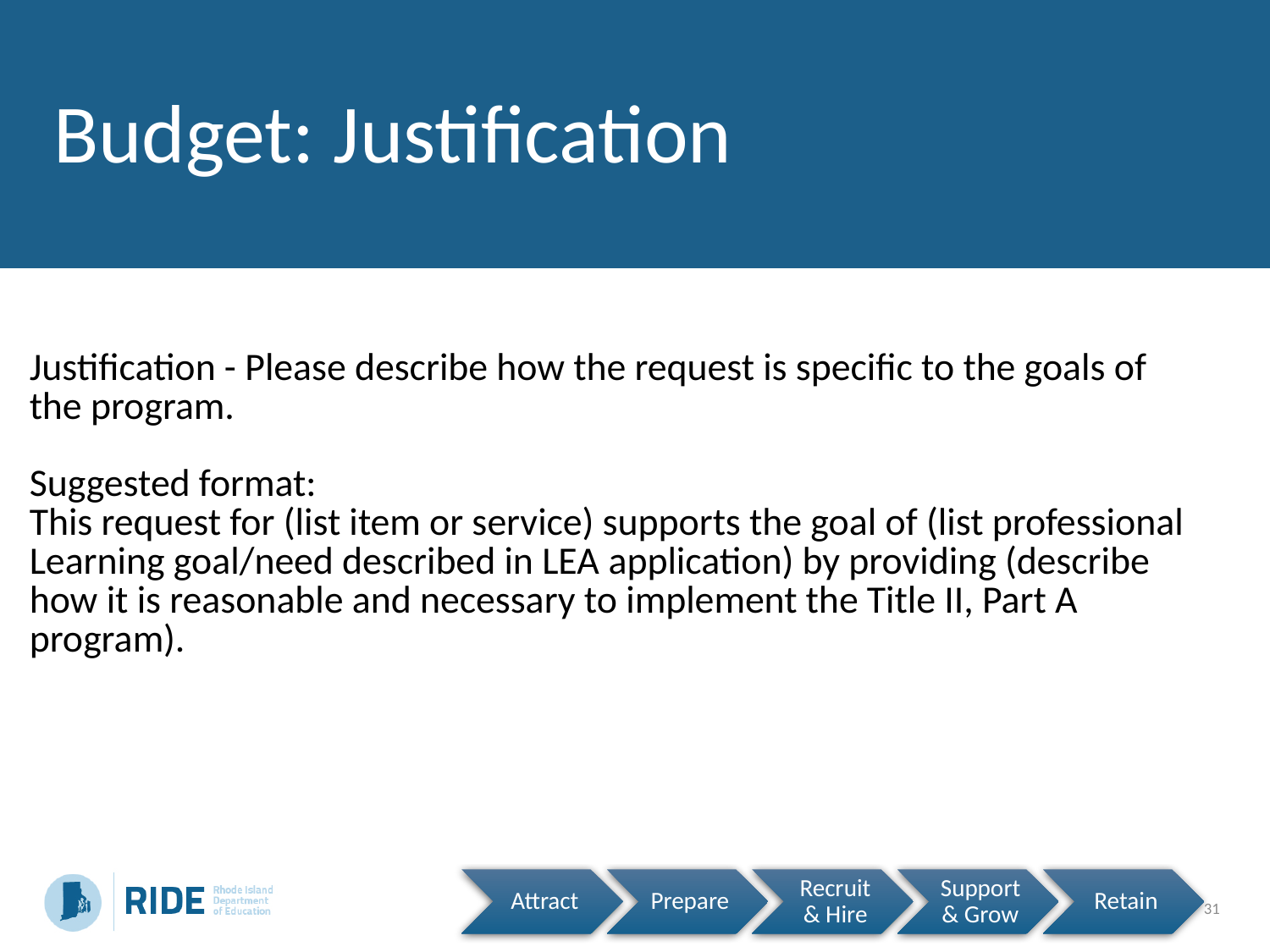

# Budget: Justification
| Justification - Please describe how the request is specific to the goals of the program. Suggested format:​ ​This request for (list item or service) supports the goal of (list professional Learning goal/need described in LEA application) by providing (describe how it is reasonable and necessary to implement the Title II, Part A program).​  ​ |
| --- |
31